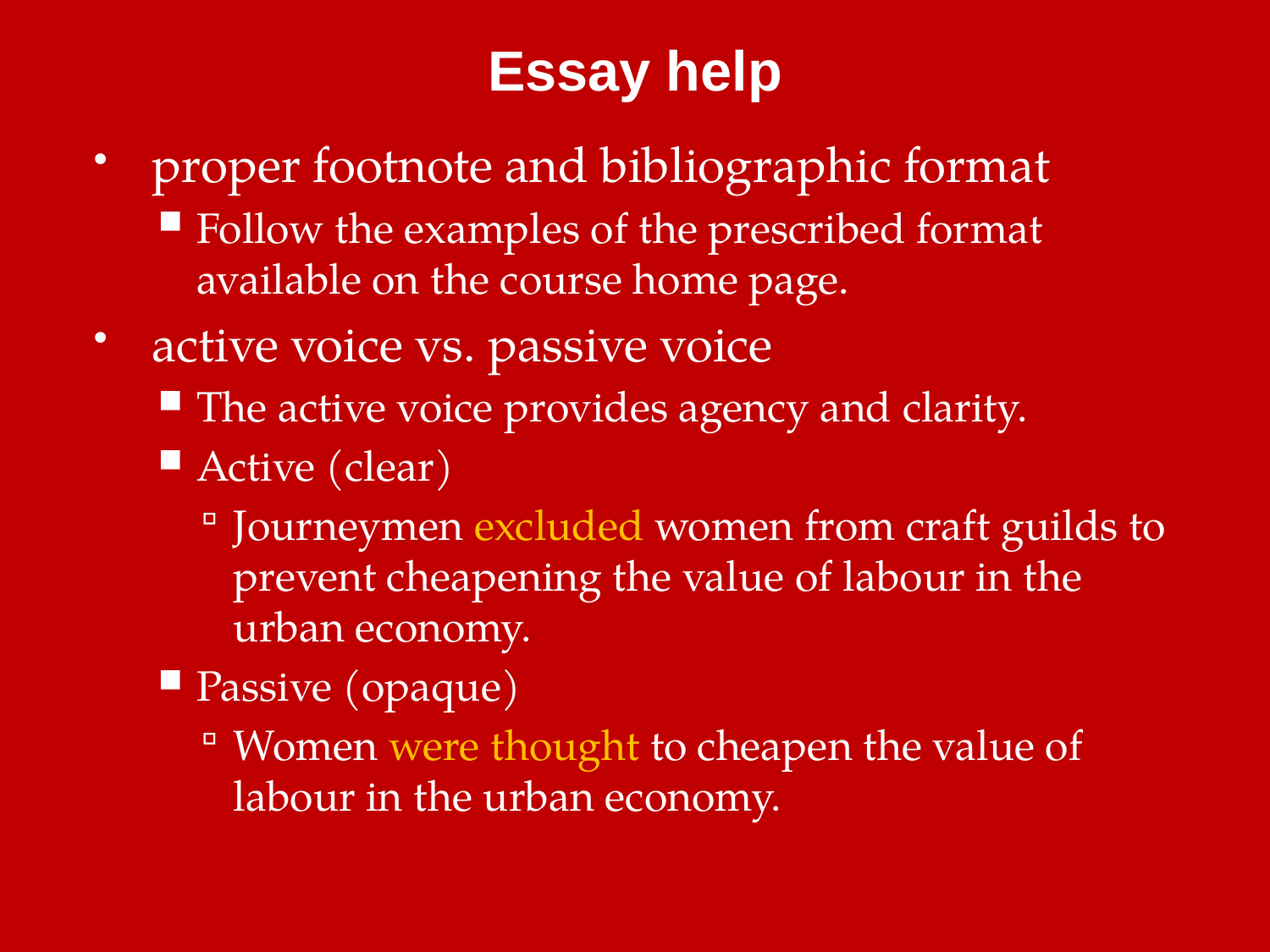

# Essay help
proper footnote and bibliographic format
Follow the examples of the prescribed format available on the course home page.
active voice vs. passive voice
The active voice provides agency and clarity.
Active (clear)
Journeymen excluded women from craft guilds to prevent cheapening the value of labour in the urban economy.
Passive (opaque)
Women were thought to cheapen the value of labour in the urban economy.